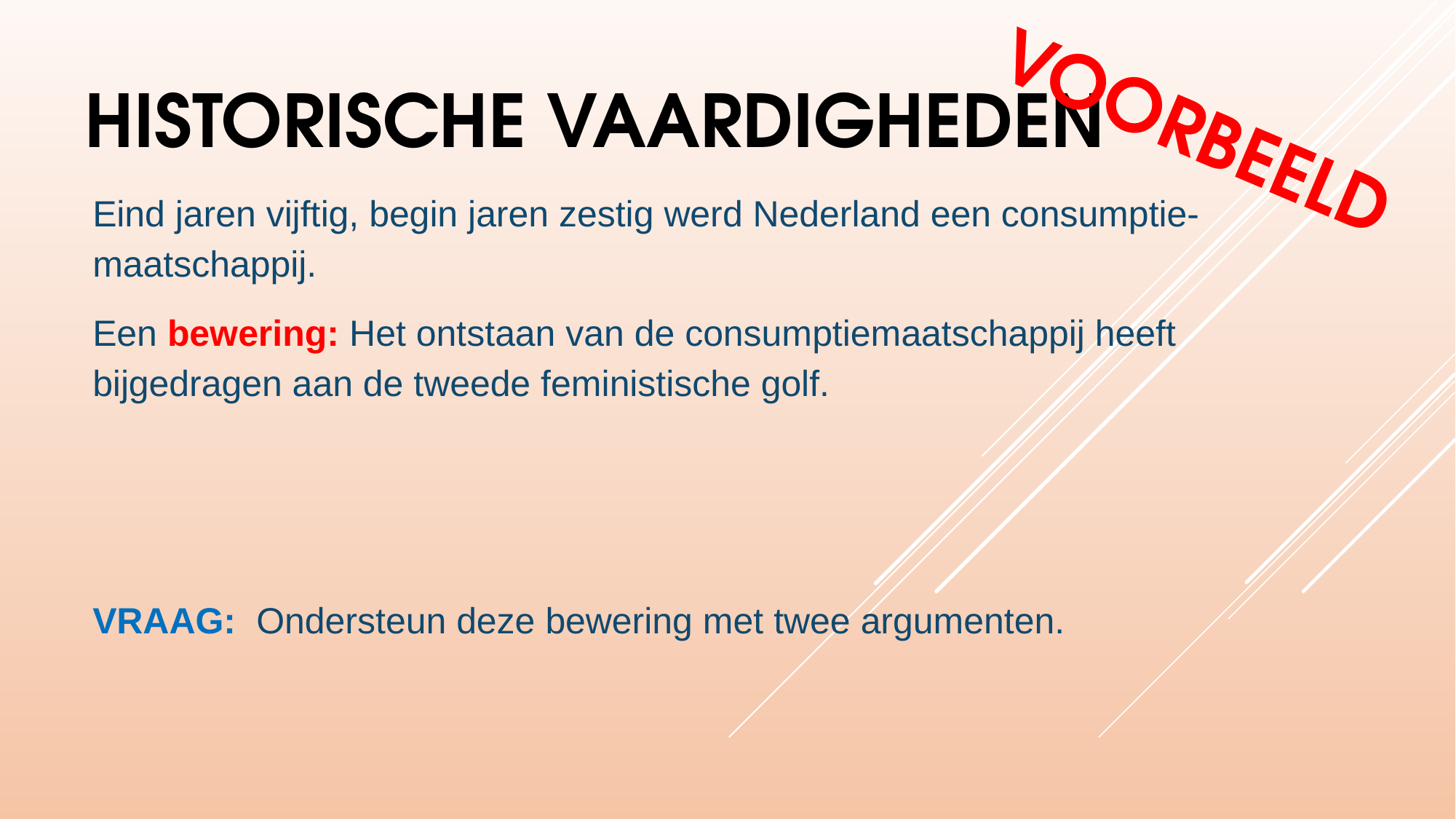

# Historische vaardigheden
VOORBEELD
Eind jaren vijftig, begin jaren zestig werd Nederland een consumptie- maatschappij.
Een bewering: Het ontstaan van de consumptiemaatschappij heeft bijgedragen aan de tweede feministische golf.

VRAAG:  Ondersteun deze bewering met twee argumenten.